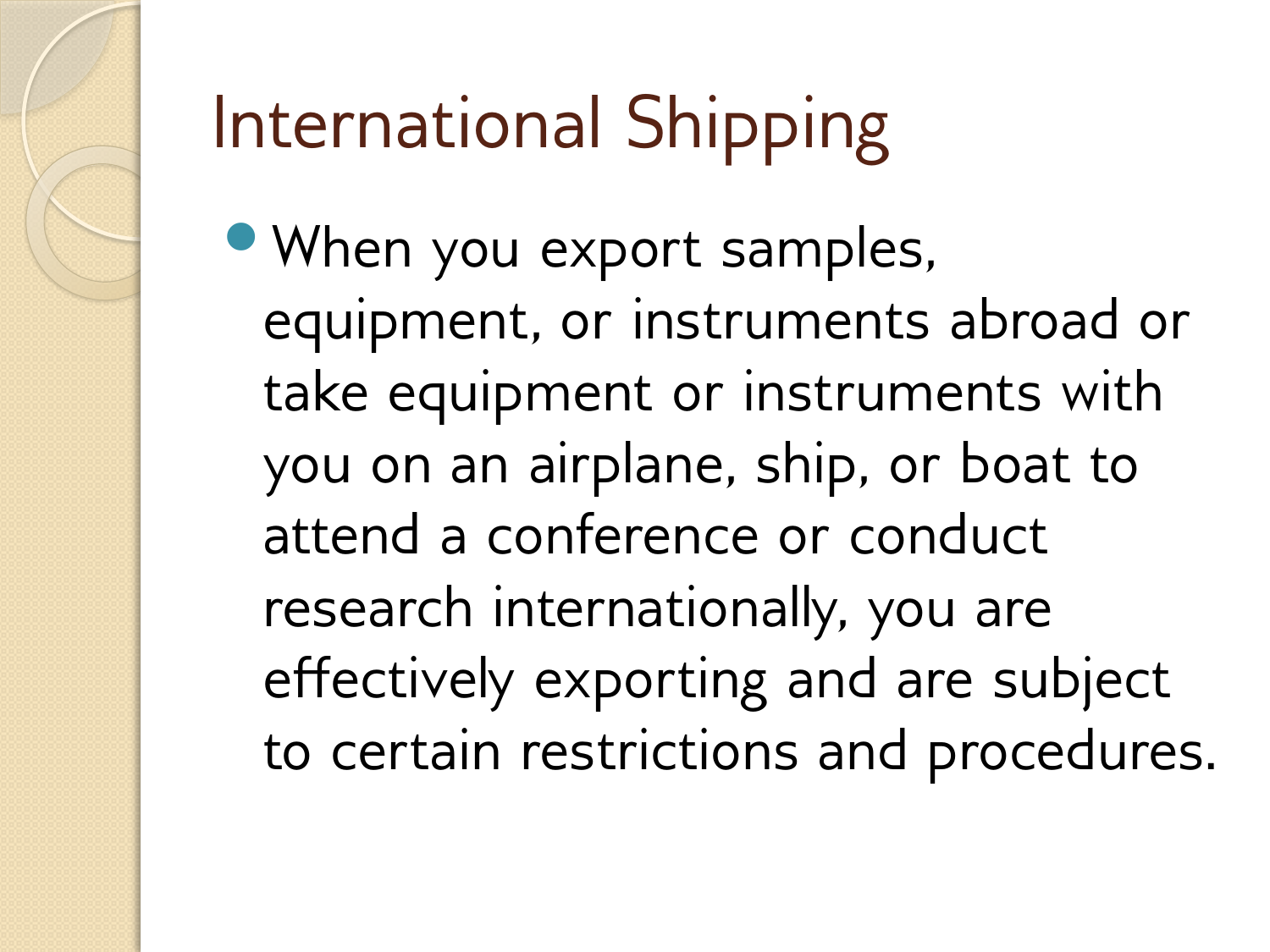

# International Shipping
When you export samples, equipment, or instruments abroad or take equipment or instruments with you on an airplane, ship, or boat to attend a conference or conduct research internationally, you are effectively exporting and are subject to certain restrictions and procedures.